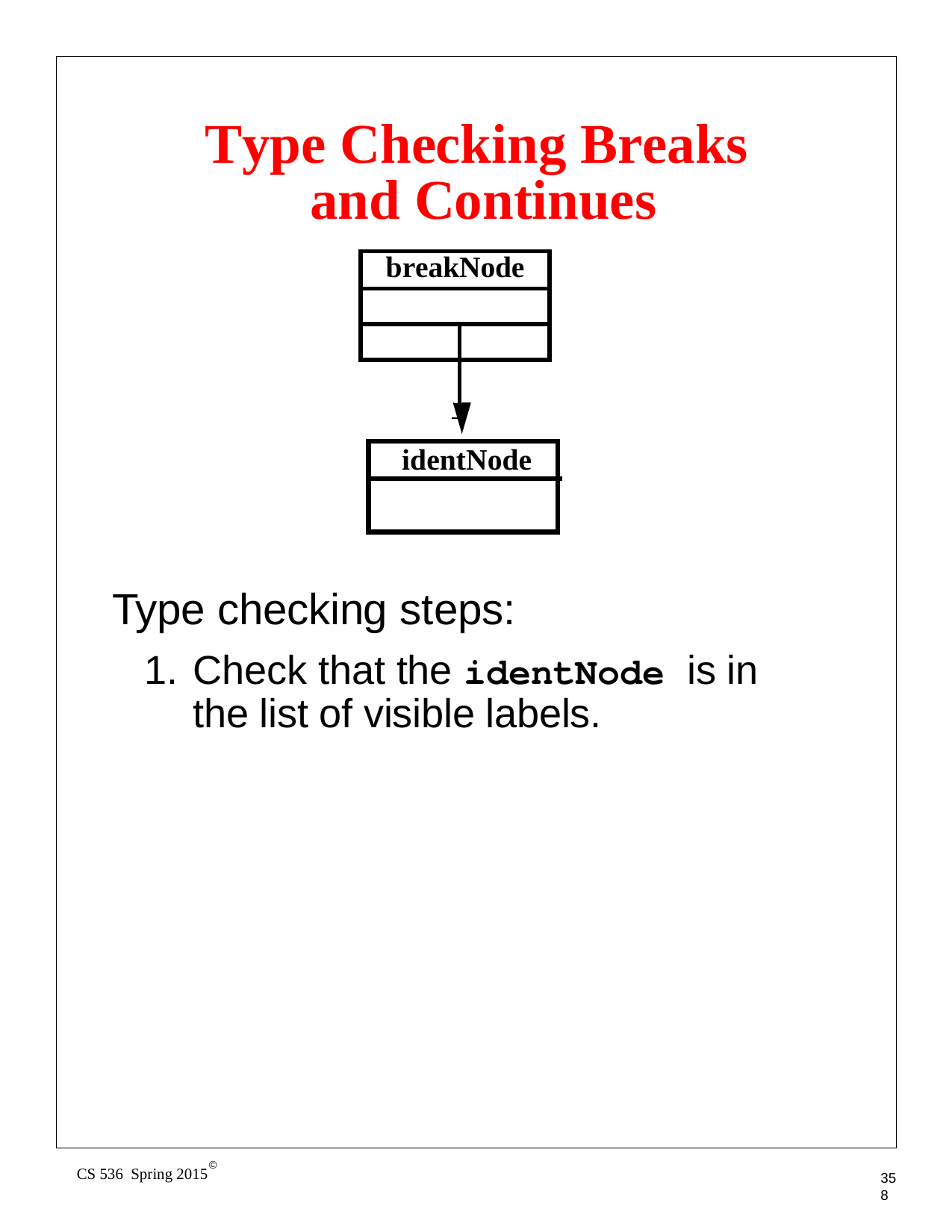

# Type Checking Breaks and Continues
| breakNode |  |  |
| --- | --- | --- |
|  |  |  |
|  |  |  |
|  |  |  |

identNode

Type checking steps:
Check that the identNode is in the list of visible labels.
©
CS 536  Spring 2015
358